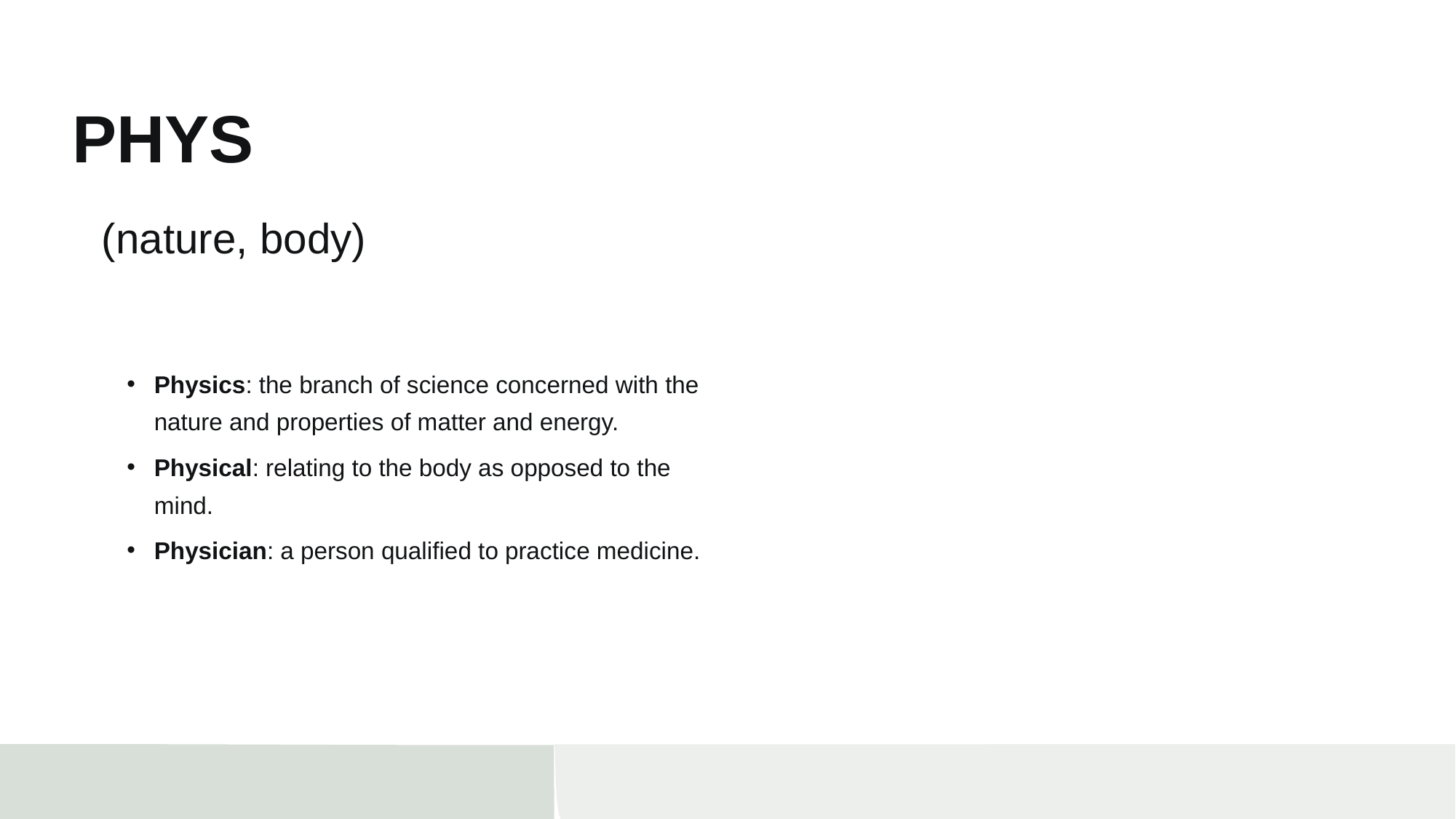

# PHYS
(nature, body)
Physics: the branch of science concerned with the nature and properties of matter and energy.
Physical: relating to the body as opposed to the mind.
Physician: a person qualified to practice medicine.